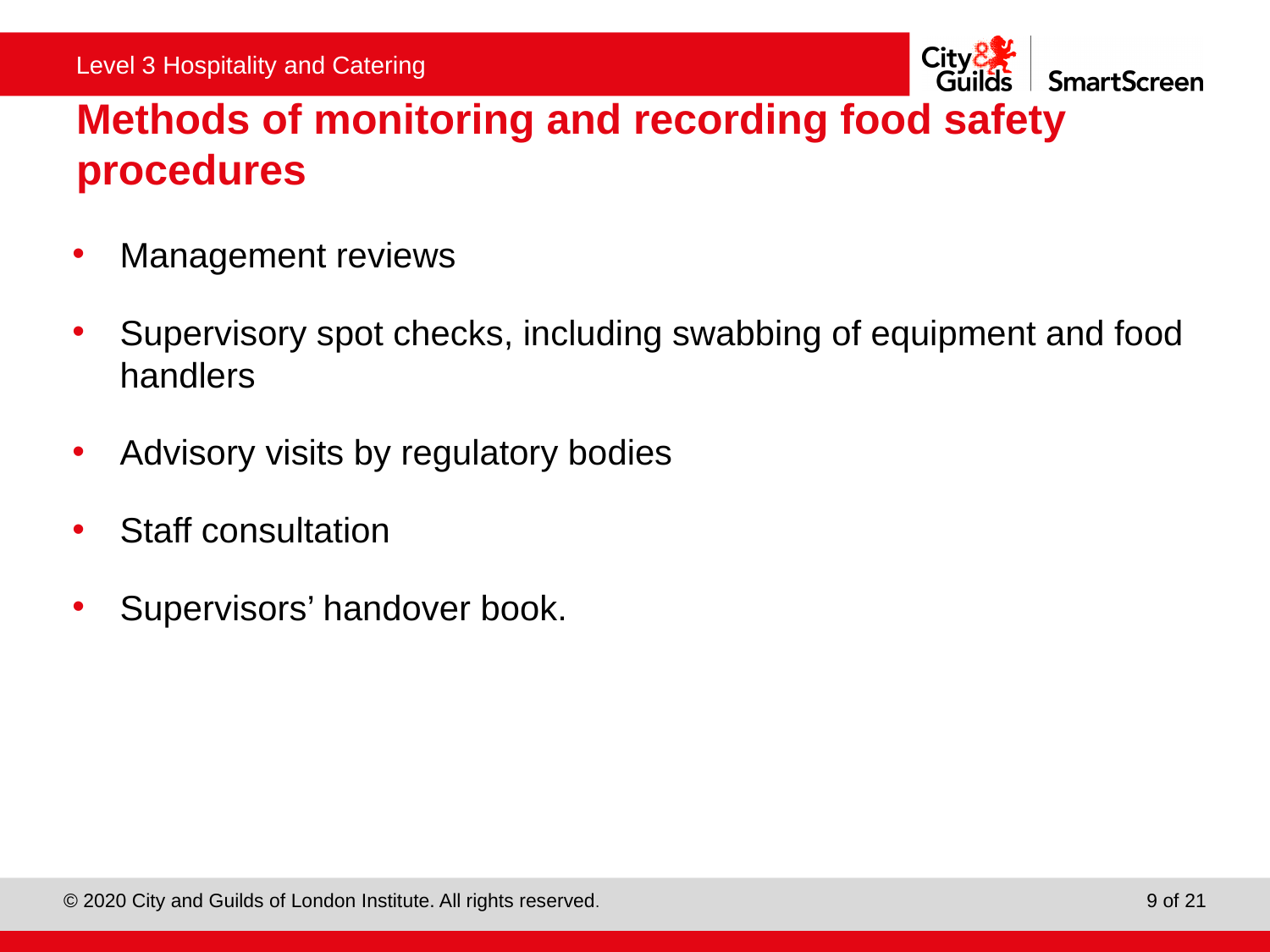

# Methods of monitoring and recording food safety procedures
Management reviews
Supervisory spot checks, including swabbing of equipment and food handlers
Advisory visits by regulatory bodies
Staff consultation
Supervisors’ handover book.